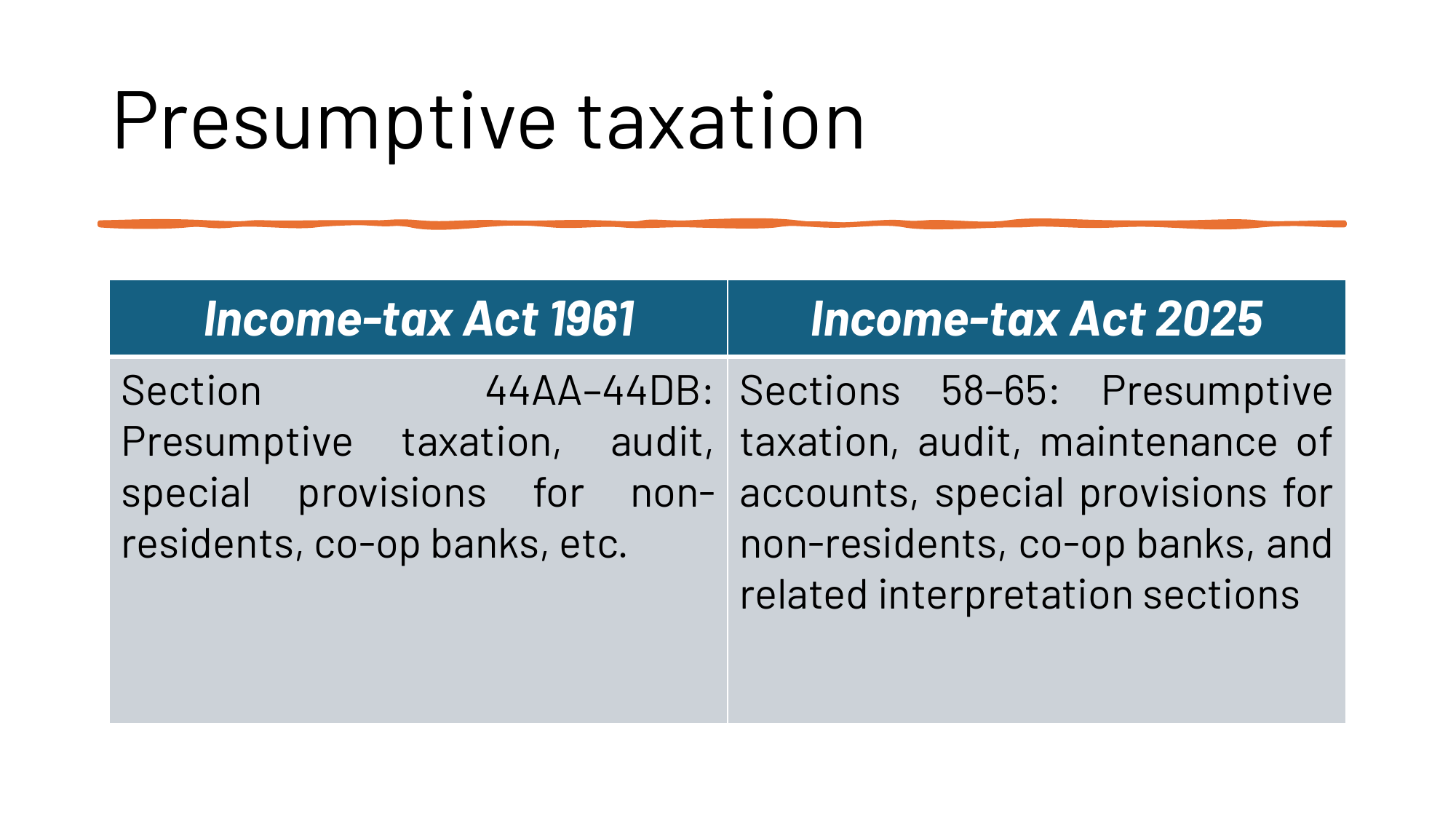

# Presumptive taxation

| Income-tax Act 1961 | Income-tax Act 2025 |
| --- | --- |
| Section 44AA–44DB: Presumptive taxation, audit, special provisions for non-residents, co-op banks, etc. | Sections 58–65: Presumptive taxation, audit, maintenance of accounts, special provisions for non-residents, co-op banks, and related interpretation sections |